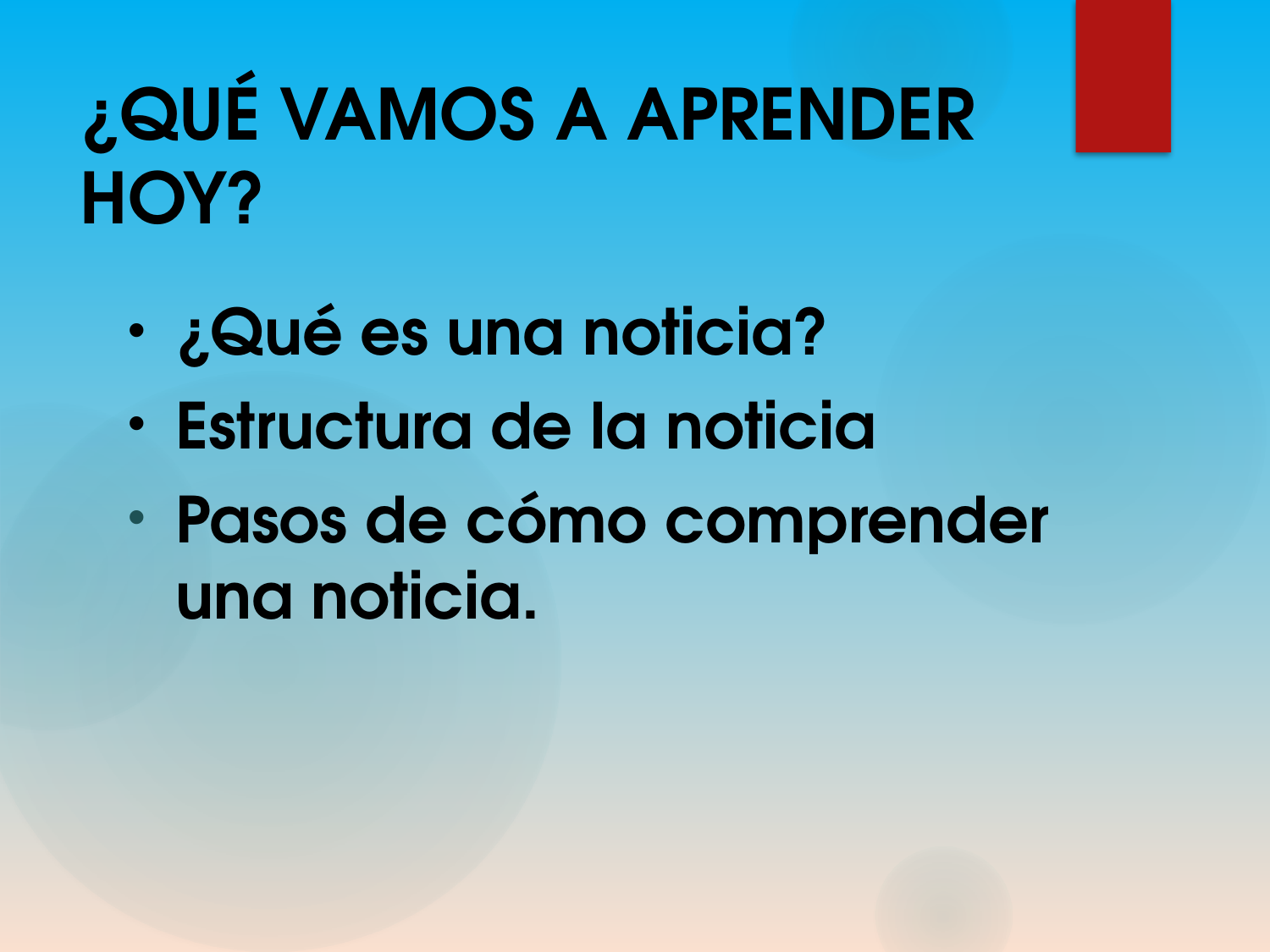

# ¿QUÉ VAMOS A APRENDER HOY?
¿Qué es una noticia?
Estructura de la noticia
Pasos de cómo comprender una noticia.